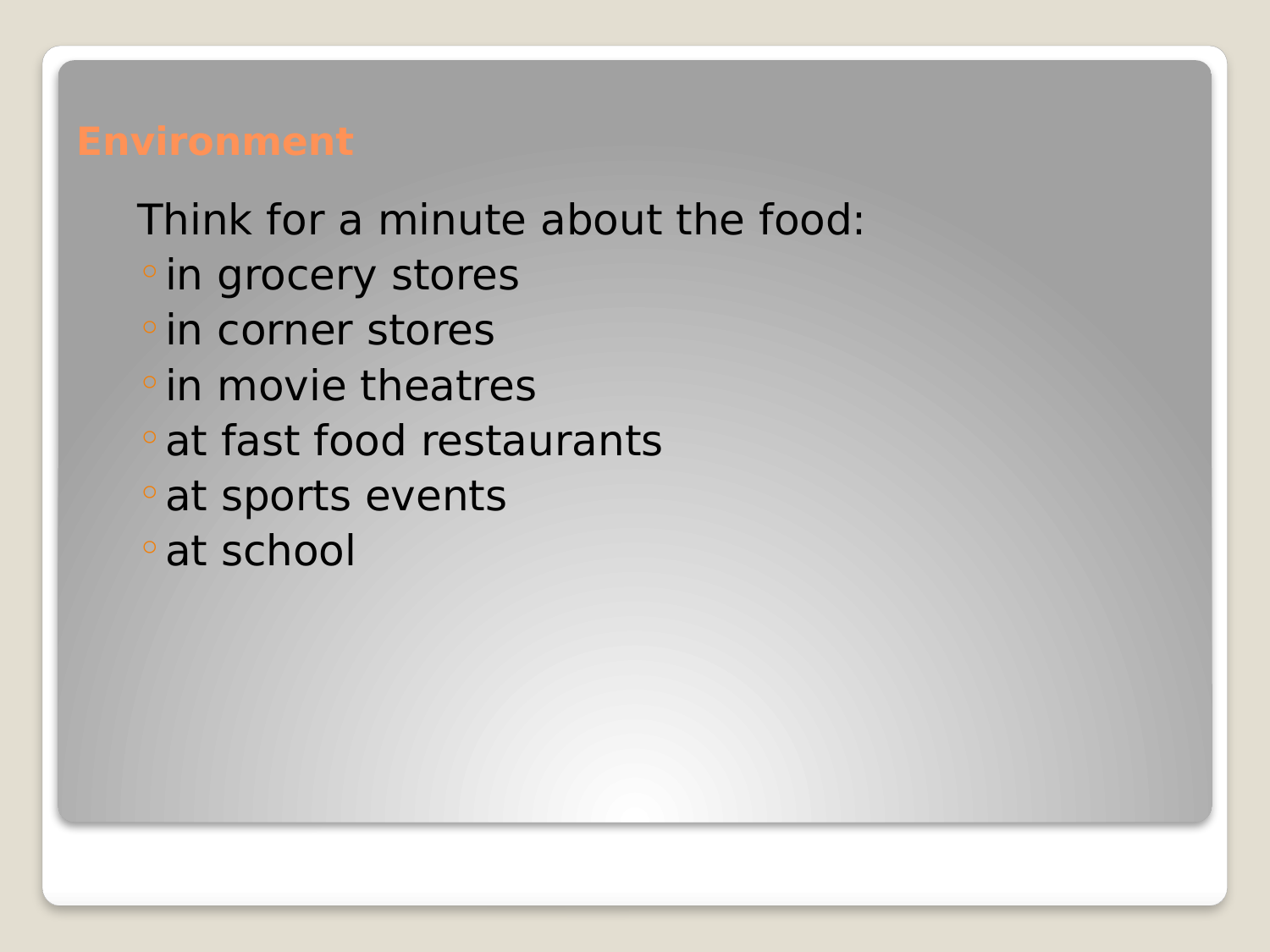

# Environment
Think for a minute about the food:
in grocery stores
in corner stores
in movie theatres
at fast food restaurants
at sports events
at school